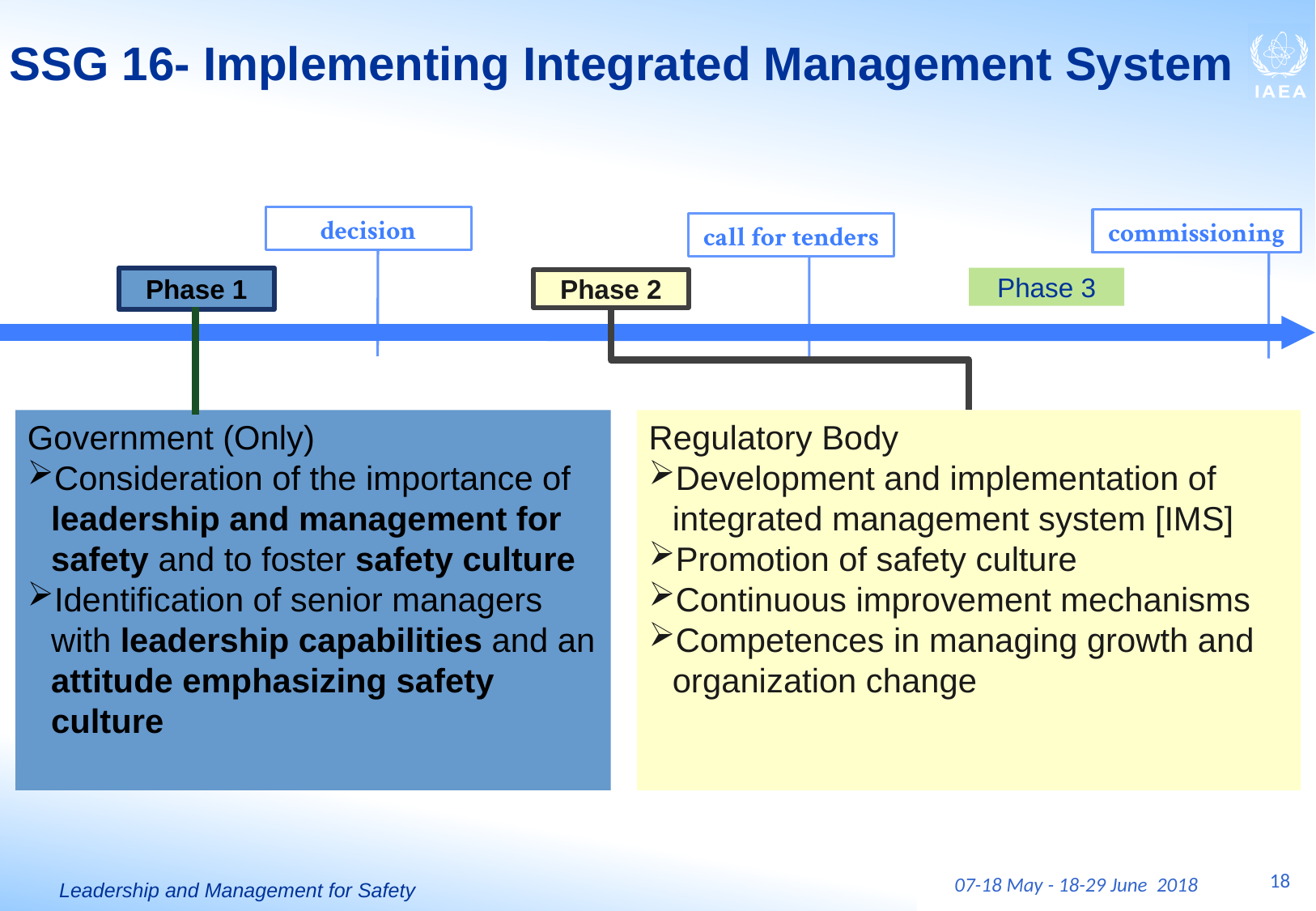

# SSG 16- Implementing Integrated Management System
decision
commissioning
call for tenders

Phase 1
Phase 3
Phase 2

Government (Only)
Consideration of the importance of leadership and management for safety and to foster safety culture
Identification of senior managers with leadership capabilities and an attitude emphasizing safety culture
Regulatory Body
Development and implementation of integrated management system [IMS]
Promotion of safety culture
Continuous improvement mechanisms
Competences in managing growth and organization change
18
07-18 May - 18-29 June  2018
Leadership and Management for Safety